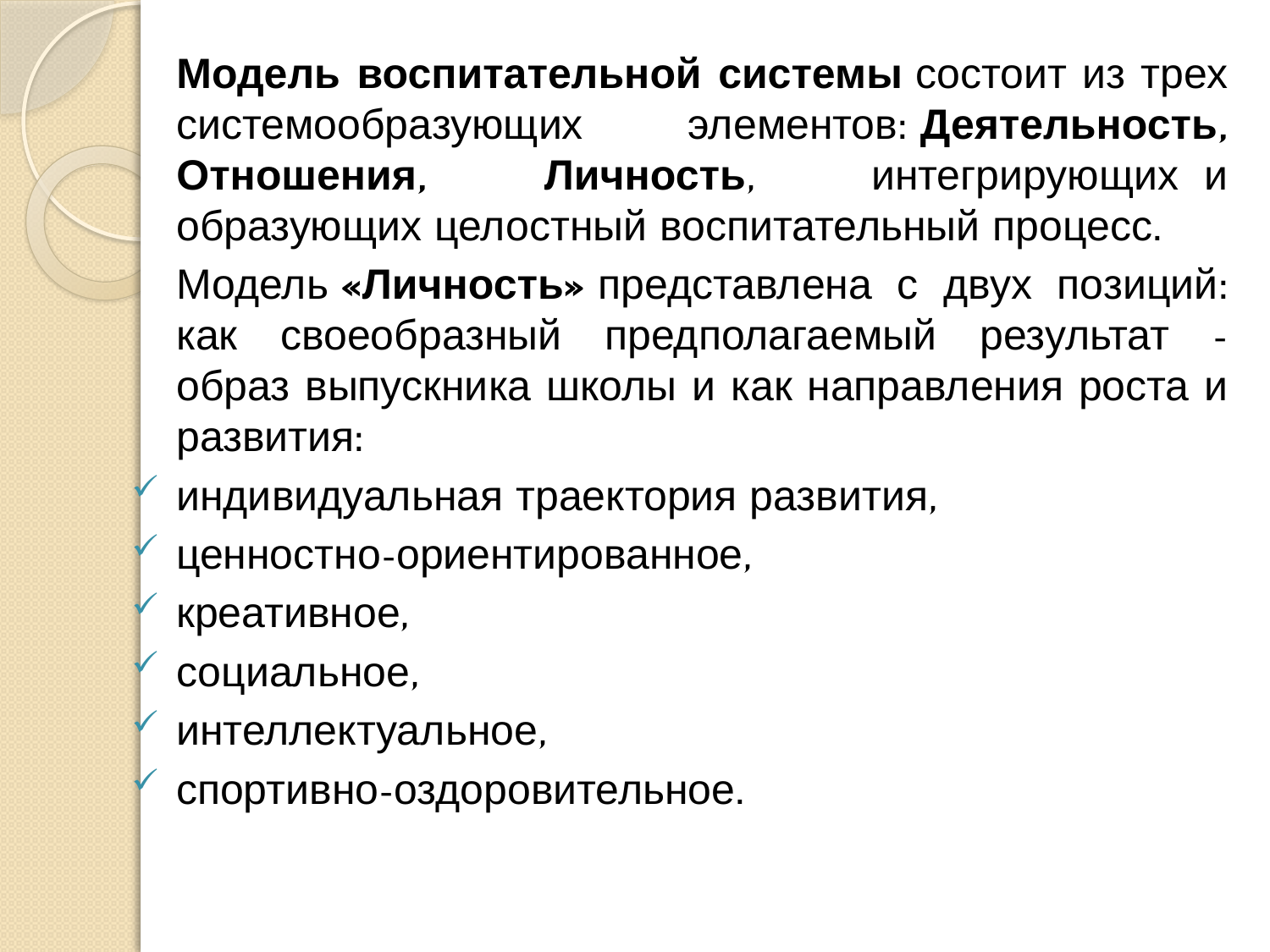

Модель воспитательной системы состоит из трех системообразующих элементов: Деятельность, Отношения, Личность, интегрирующих  и образующих целостный воспитательный процесс.
	Модель «Личность» представлена с двух позиций: как своеобразный предполагаемый результат - образ выпускника школы и как направления роста и развития:
индивидуальная траектория развития,
ценностно-ориентированное,
креативное,
социальное,
интеллектуальное,
спортивно-оздоровительное.